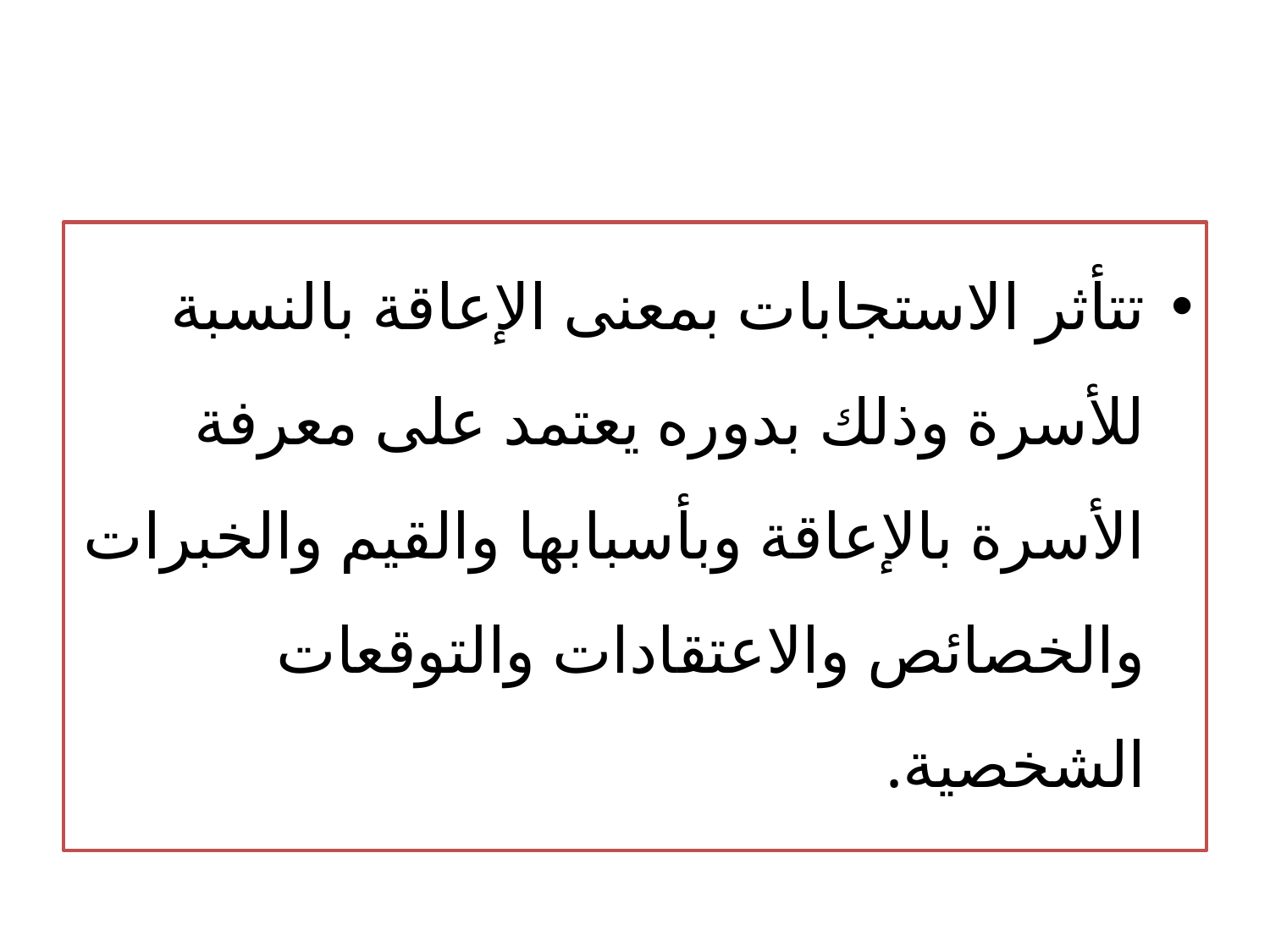

#
تتأثر الاستجابات بمعنى الإعاقة بالنسبة للأسرة وذلك بدوره يعتمد على معرفة الأسرة بالإعاقة وبأسبابها والقيم والخبرات والخصائص والاعتقادات والتوقعات الشخصية.